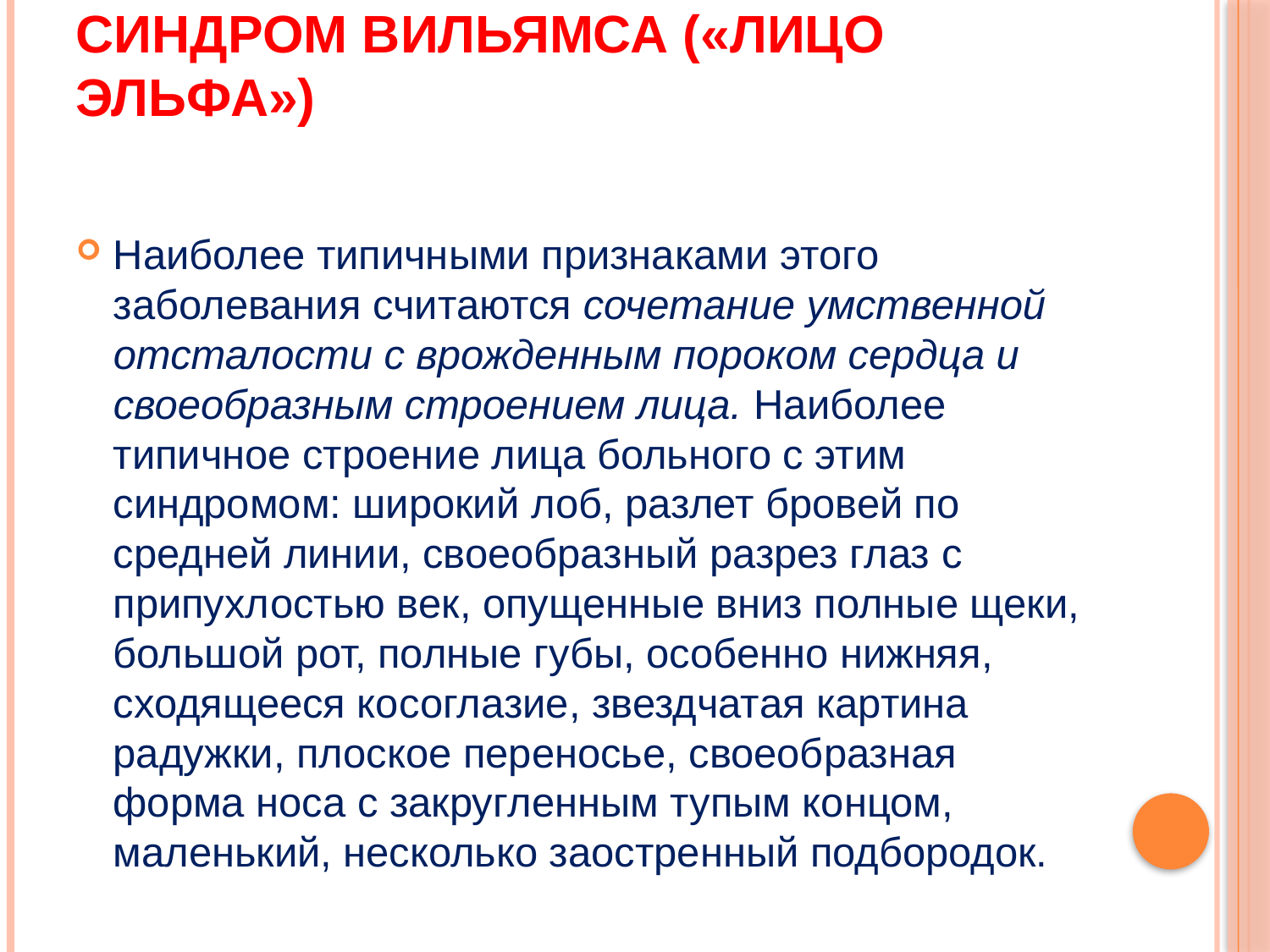

# Синдром Вильямса («лицо эльфа»)
Наиболее типичными признаками этого заболевания счи­таются сочетание умственной отсталости с врожденным по­роком сердца и своеобразным строением лица. Наиболее типичное строение лица больного с этим синдромом: широкий лоб, разлет бровей по средней ли­нии, своеобразный разрез глаз с припухлостью век, опущен­ные вниз полные щеки, большой рот, полные губы, особенно нижняя, сходящееся косоглазие, звездчатая картина радуж­ки, плоское переносье, своеобразная форма носа с закруг­ленным тупым концом, маленький, несколько заостренный подбородок.